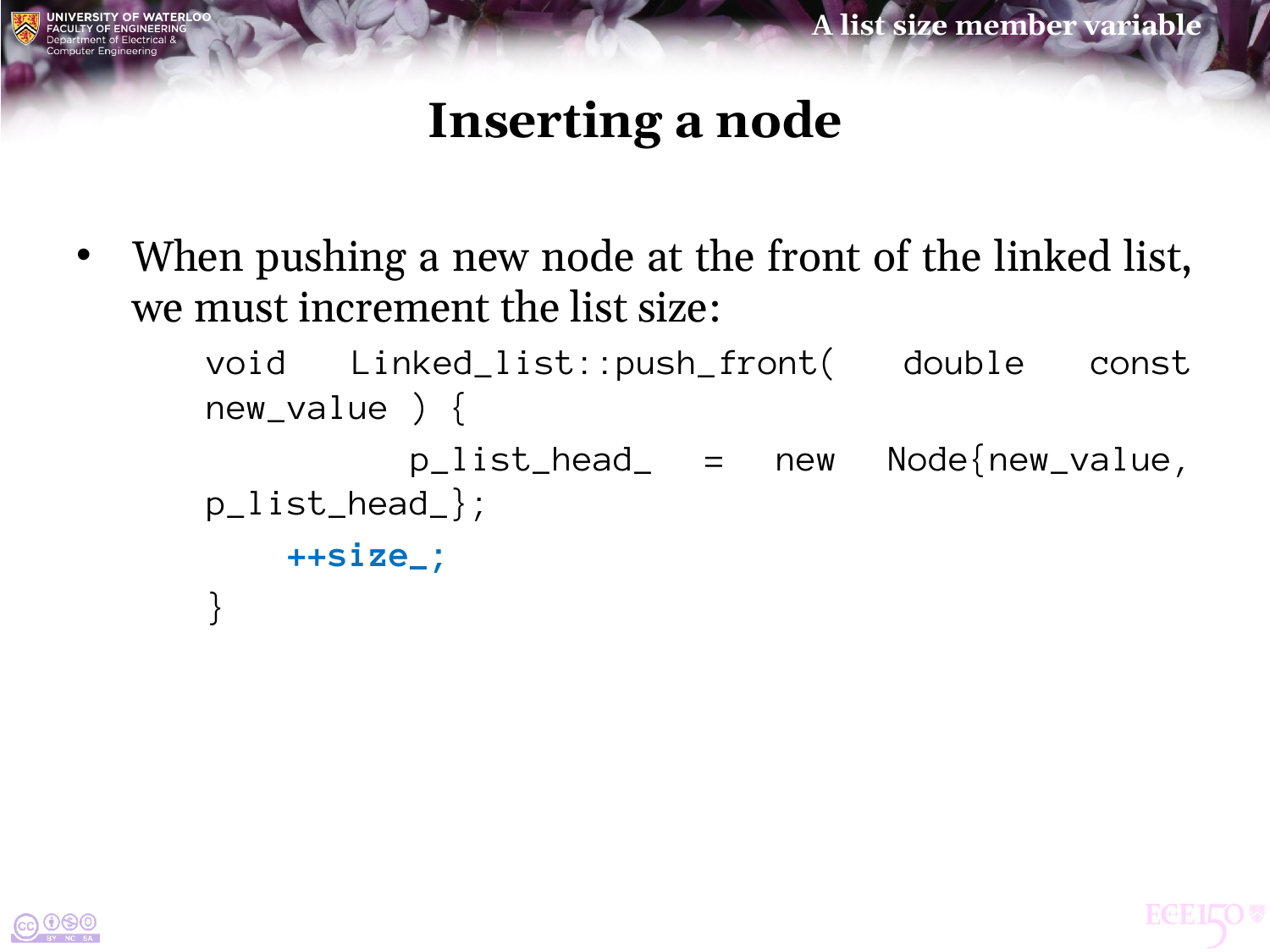

# Inserting a node
When pushing a new node at the front of the linked list, we must increment the list size:
void Linked_list::push_front( double const new_value ) {
    p_list_head_ = new Node{new_value, p_list_head_};
    ++size_;
}